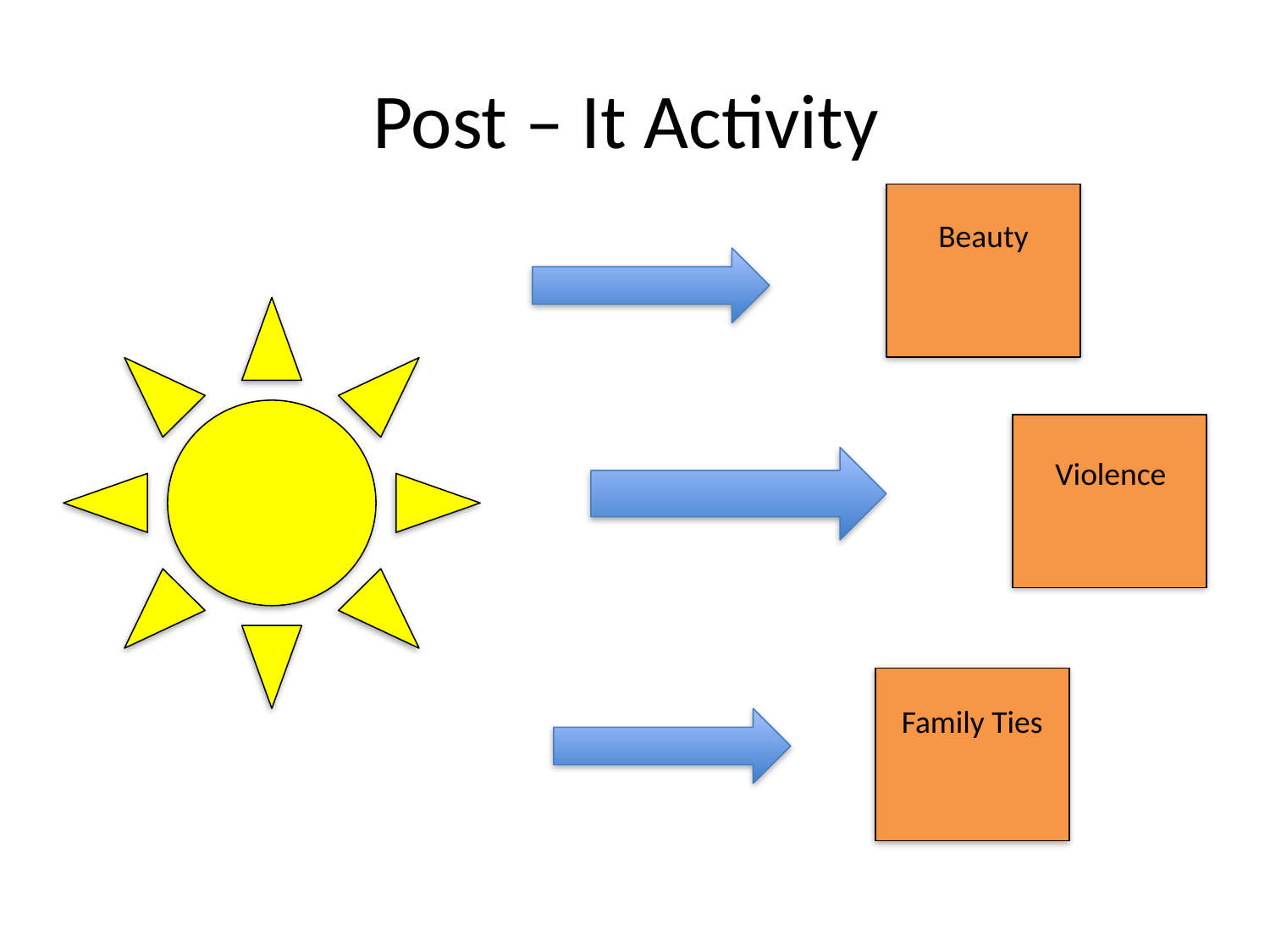

# Post – It Activity

Beauty

Violence

Family Ties